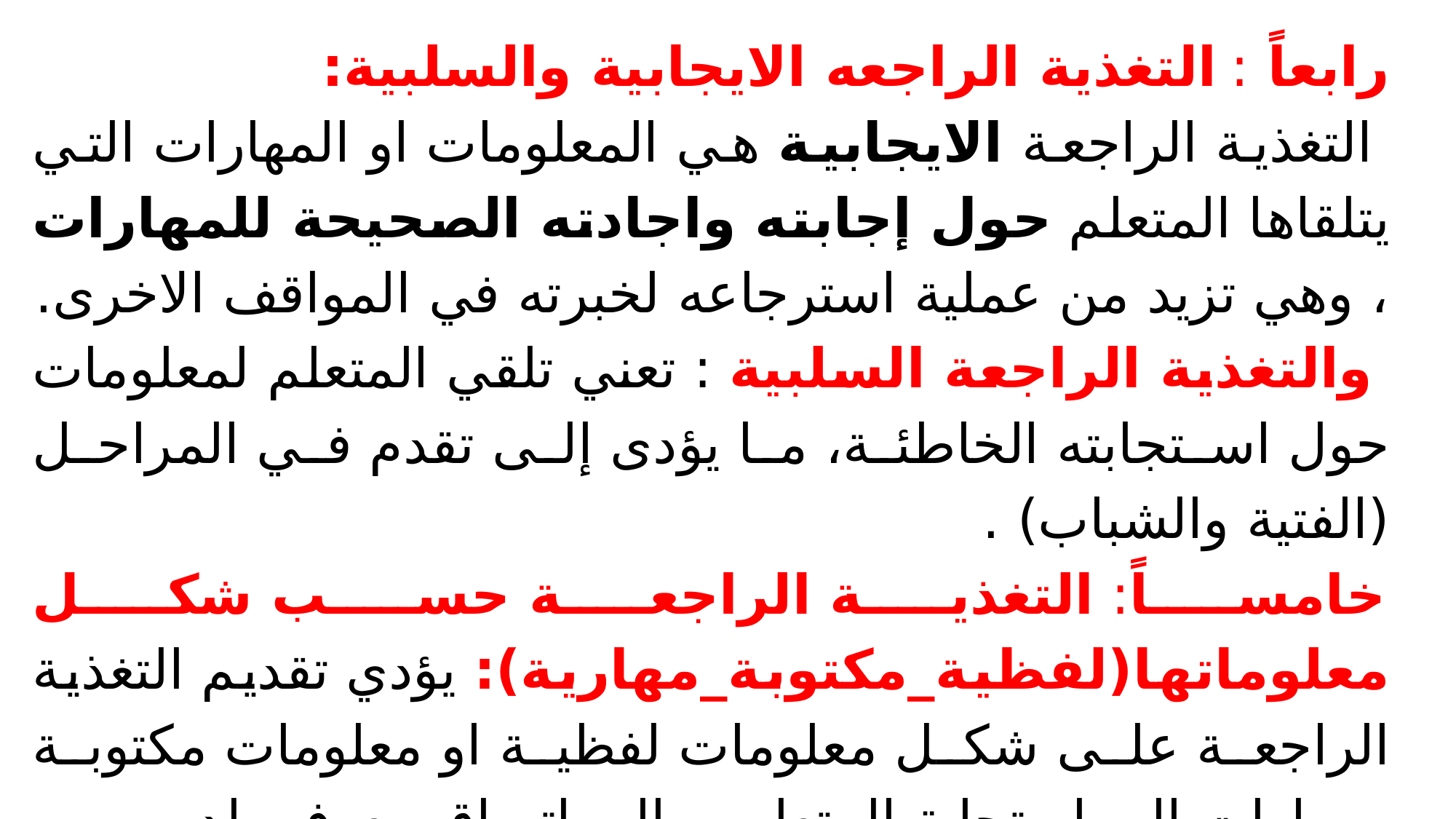

رابعاً : التغذية الراجعه الايجابية والسلبية:
 التغذية الراجعة الايجابية هي المعلومات او المهارات التي يتلقاها المتعلم حول إجابته واجادته الصحيحة للمهارات ، وهي تزيد من عملية استرجاعه لخبرته في المواقف الاخرى.
 والتغذية الراجعة السلبية : تعني تلقي المتعلم لمعلومات حول استجابته الخاطئة، ما يؤدى إلى تقدم في المراحل (الفتية والشباب) .
خامساً: التغذية الراجعة حسب شكل معلوماتها(لفظية_مكتوبة_مهارية): يؤدي تقديم التغذية الراجعة على شكل معلومات لفظية او معلومات مكتوبة ومهارات الى استجابة المتعلمين الى اتساق معرفي لديهم.